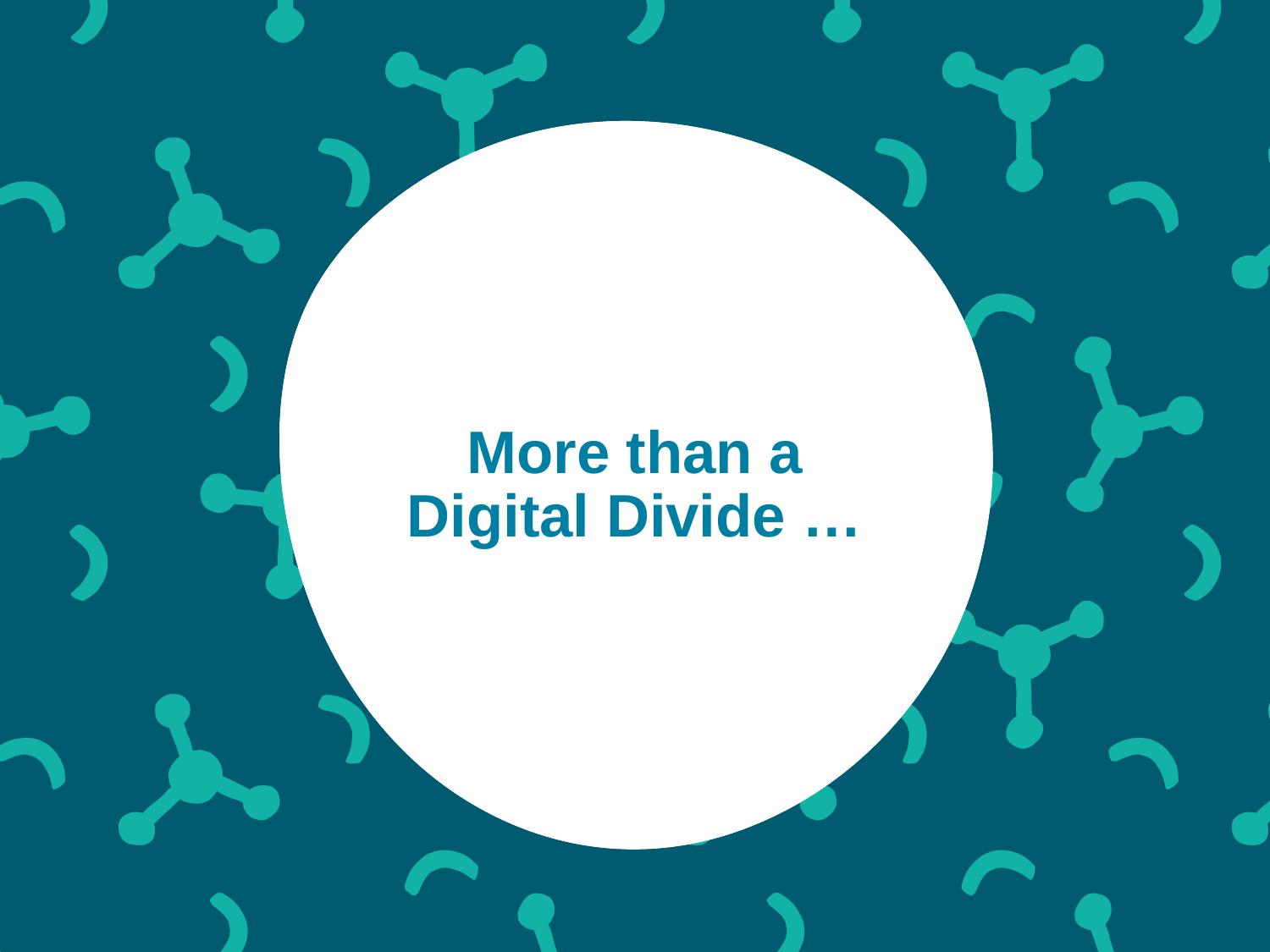

# More than a Digital Divide …